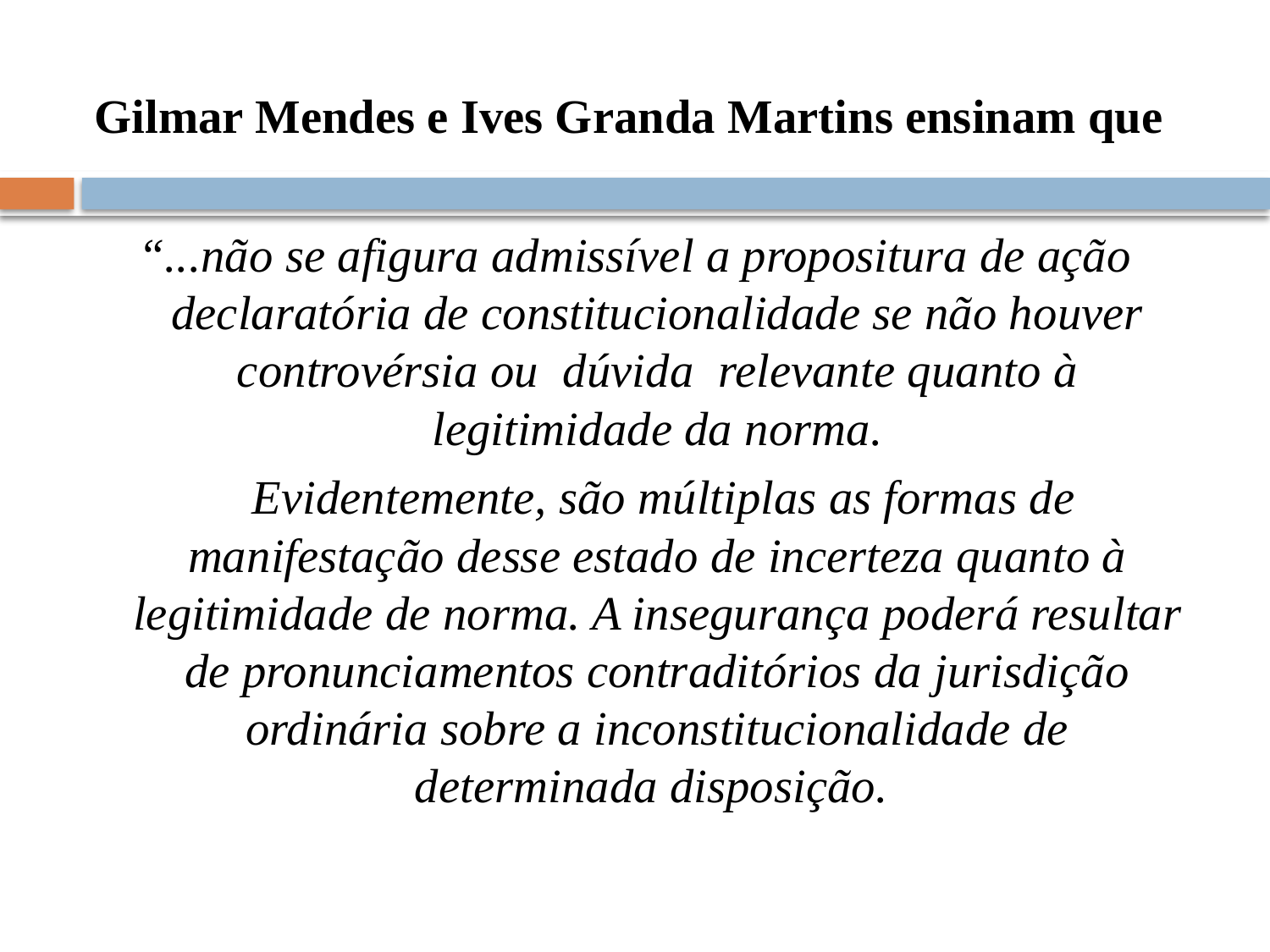

Gilmar Mendes e Ives Granda Martins ensinam que

“...não se afigura admissível a propositura de ação declaratória de constitucionalidade se não houver controvérsia ou  dúvida  relevante quanto à legitimidade da norma.
	 Evidentemente, são múltiplas as formas de manifestação desse estado de incerteza quanto à legitimidade de norma. A insegurança poderá resultar de pronunciamentos contraditórios da jurisdição ordinária sobre a inconstitucionalidade de determinada disposição.